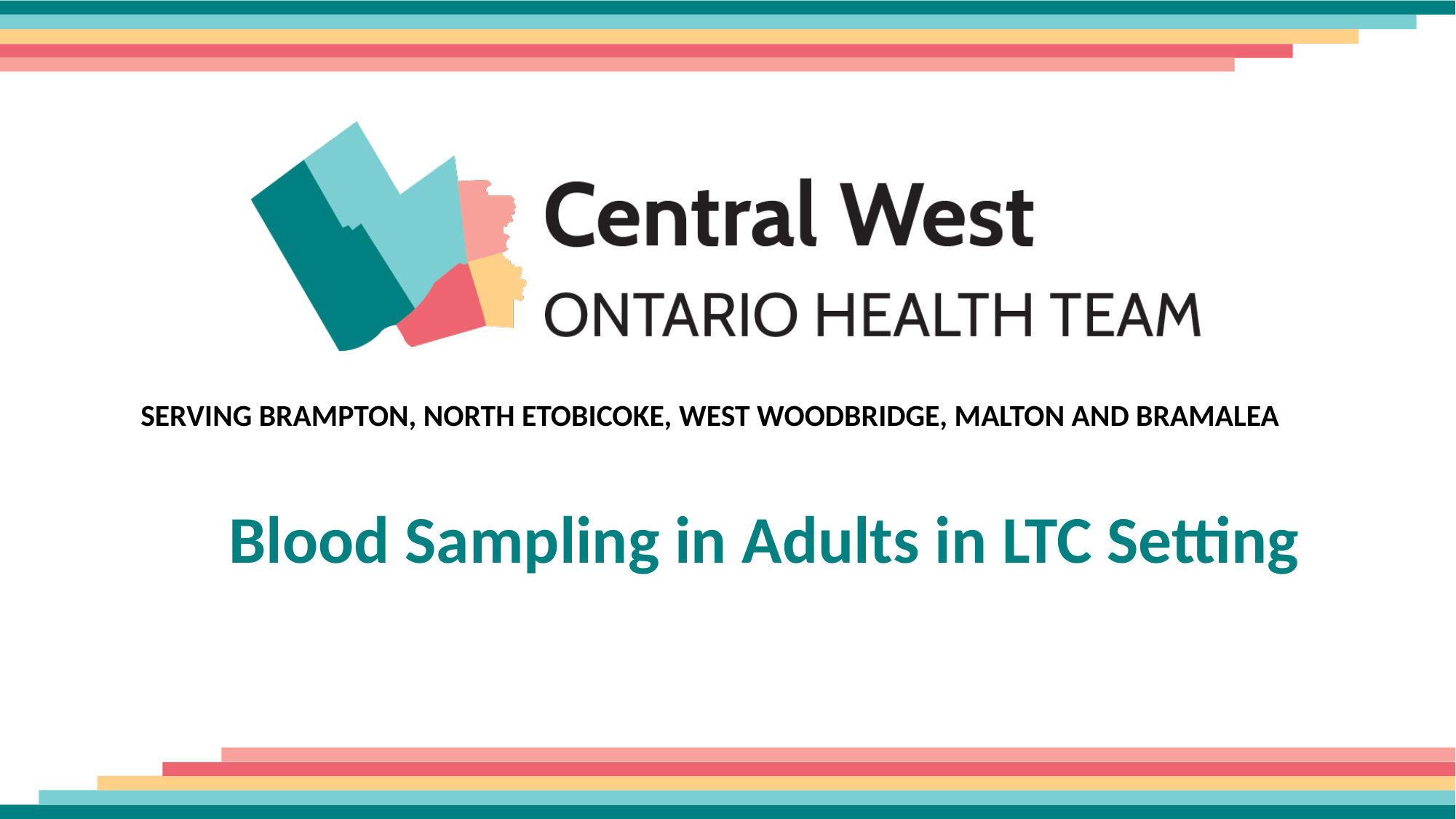

Blood Sampling in Adults in LTC Setting